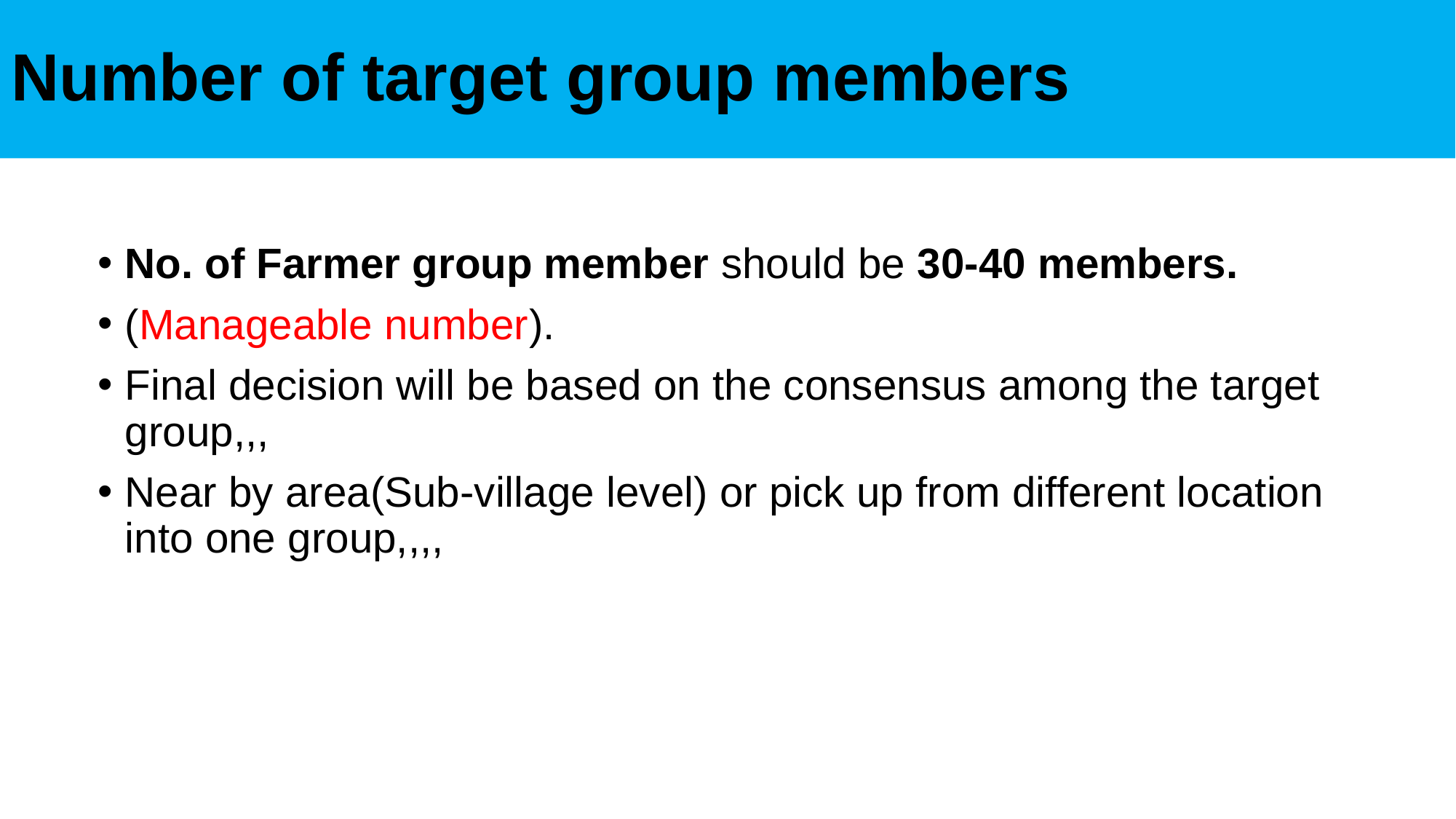

# Number of target group members
No. of Farmer group member should be 30-40 members.
(Manageable number).
Final decision will be based on the consensus among the target group,,,
Near by area(Sub-village level) or pick up from different location into one group,,,,